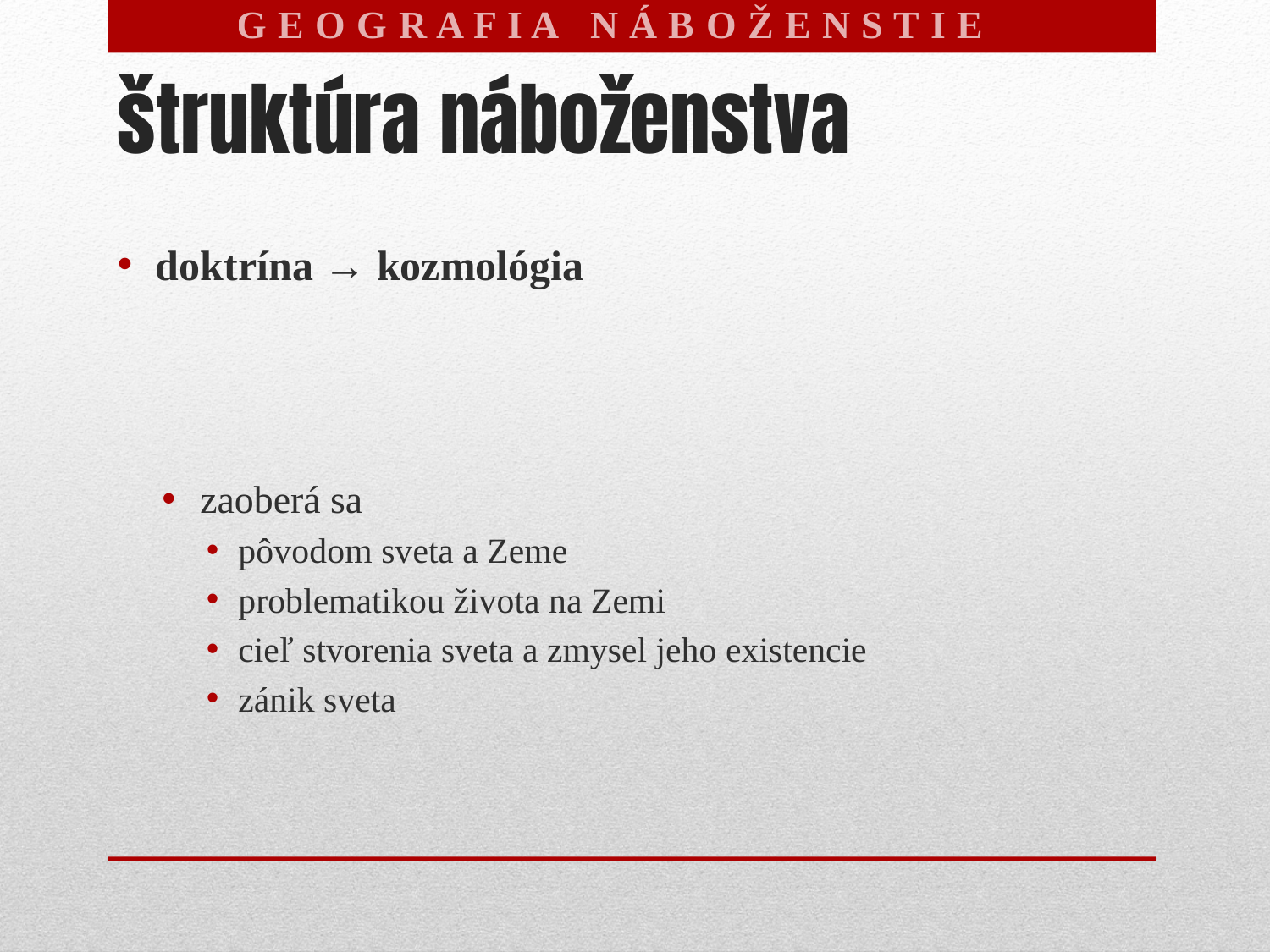

G E O G R A F I A   N Á B O Ž E N S T I E V
# štruktúra náboženstva
doktrína → kozmológia

zaoberá sa
pôvodom sveta a Zeme
problematikou života na Zemi
cieľ stvorenia sveta a zmysel jeho existencie
zánik sveta